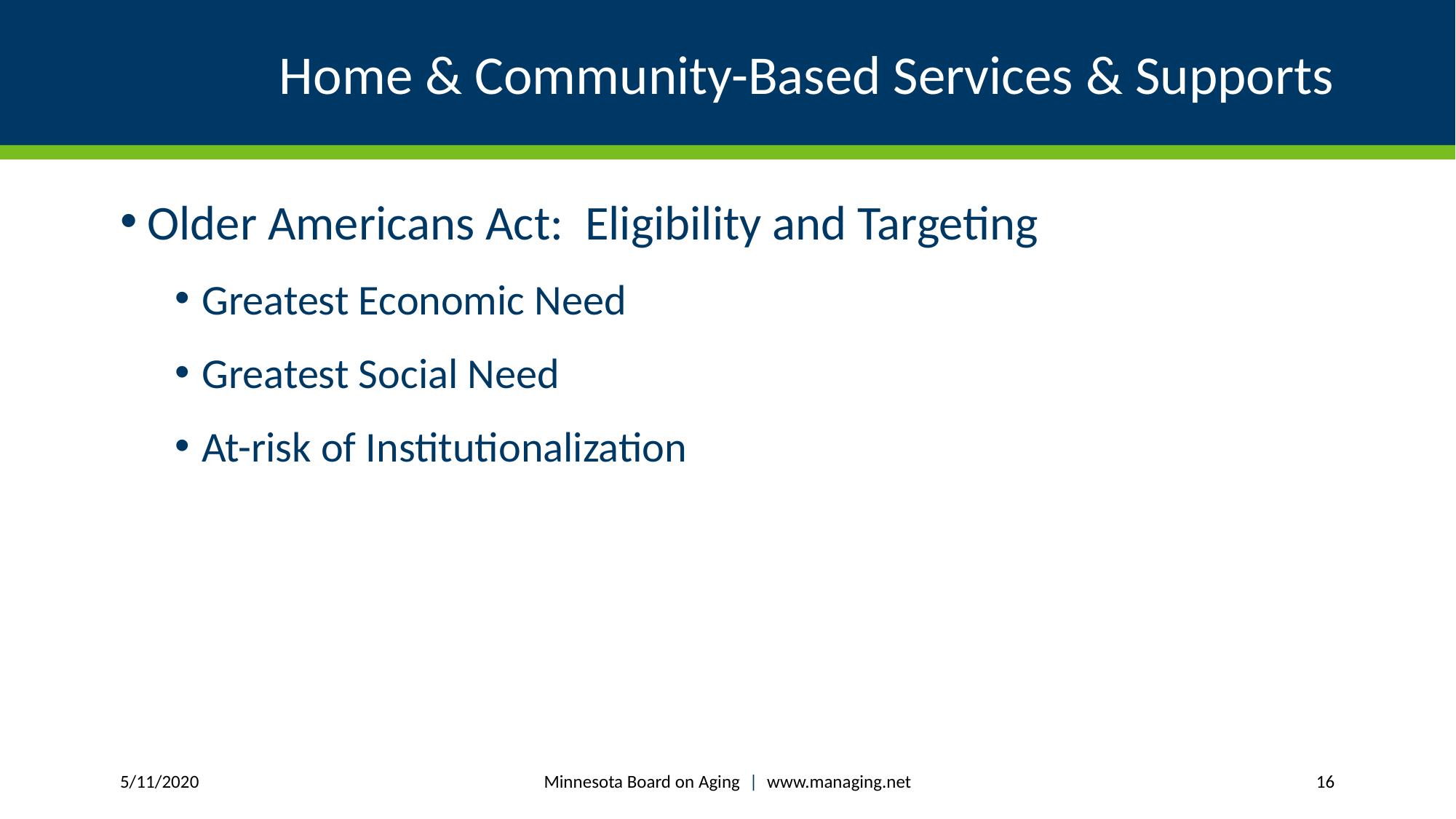

# Home & Community-Based Services & Supports
Older Americans Act:  Eligibility and Targeting
Greatest Economic Need
Greatest Social Need
At-risk of Institutionalization

Minnesota Board on Aging | www.managing.net
5/11/2020
16